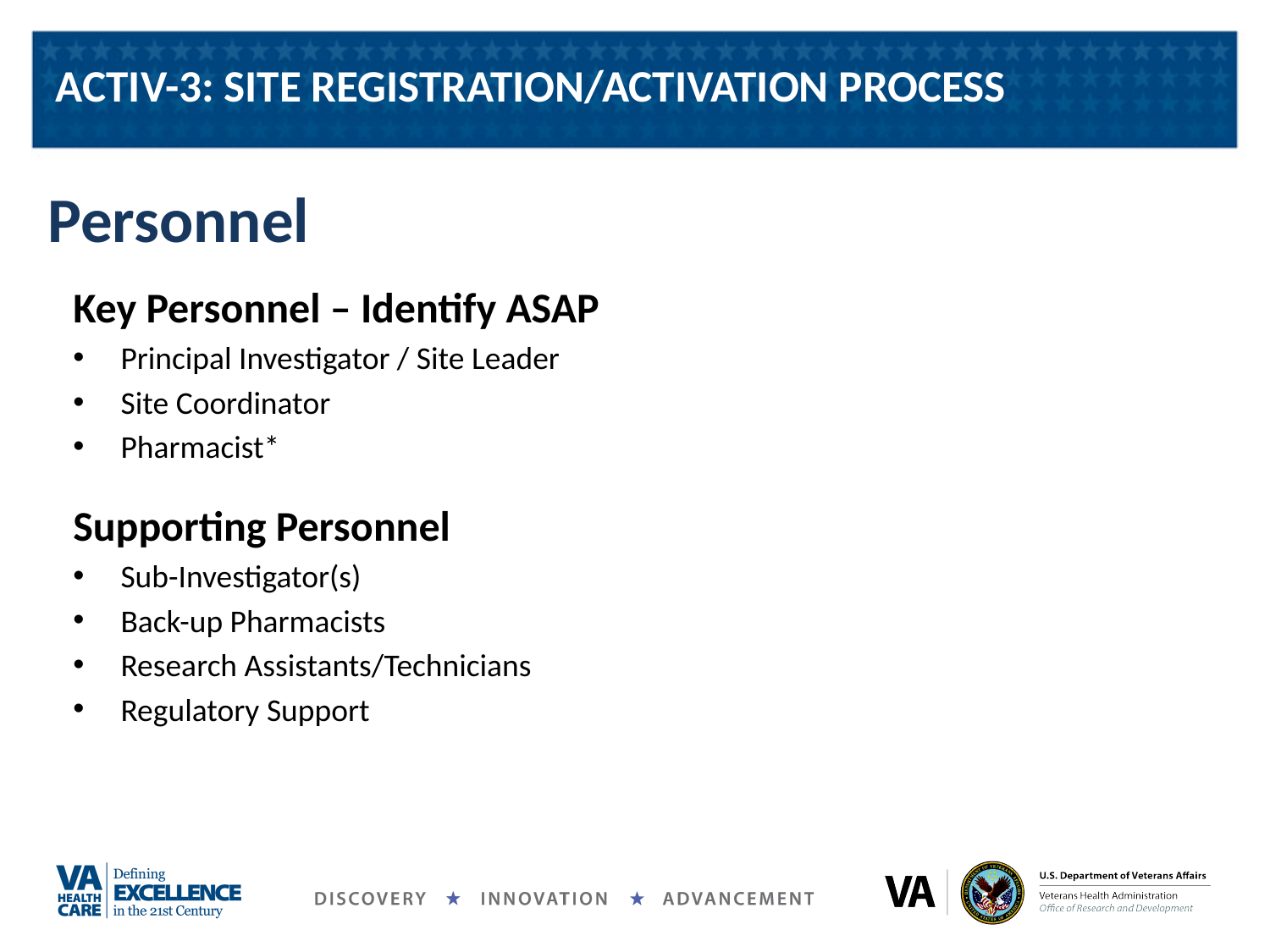

# ACTIV-3: SITE REGISTRATION/ACTIVATION PROCESS

Personnel
Key Personnel – Identify ASAP
Principal Investigator / Site Leader
Site Coordinator
Pharmacist*

Supporting Personnel
Sub-Investigator(s)
Back-up Pharmacists
Research Assistants/Technicians
Regulatory Support